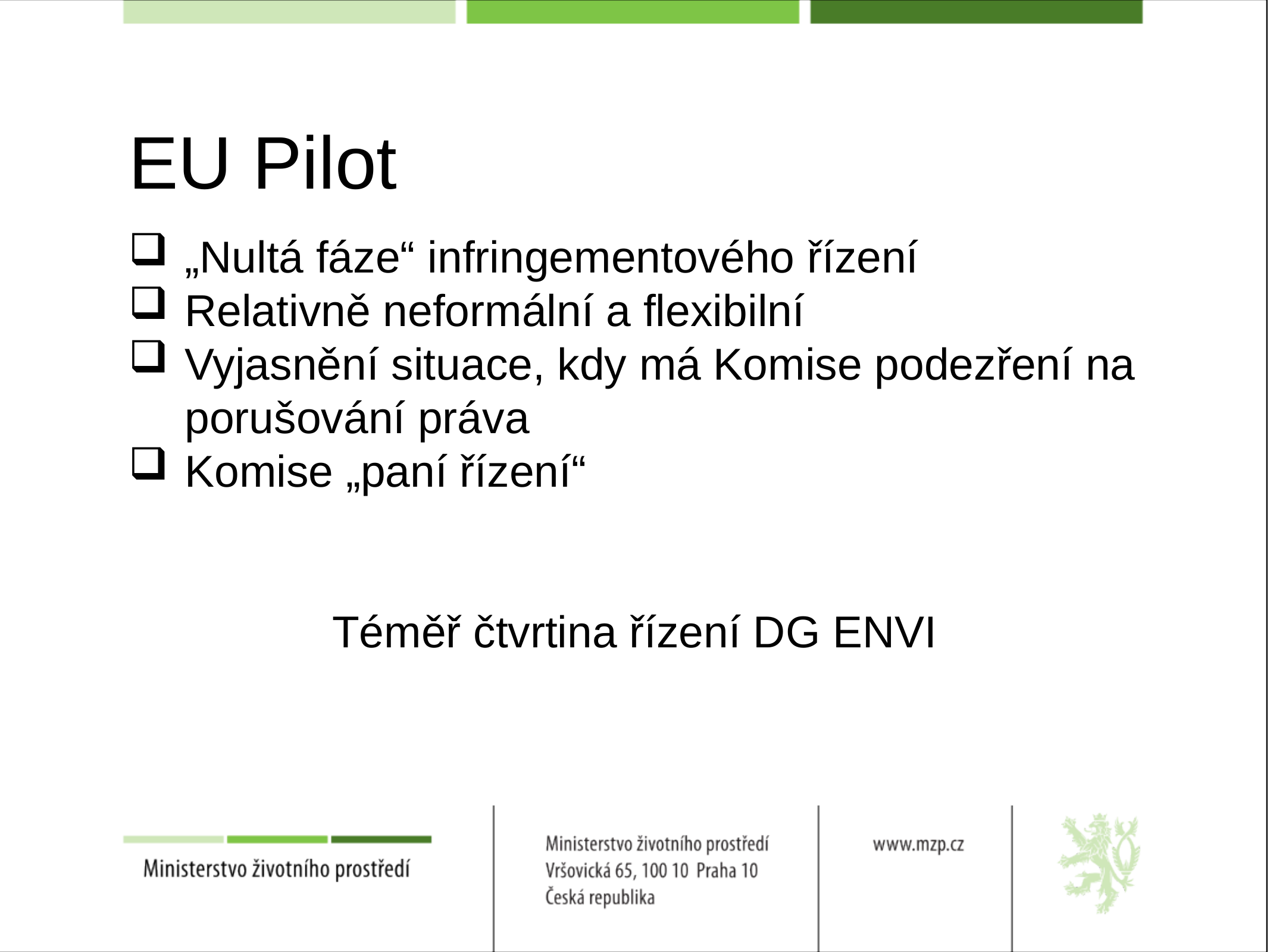

# EU Pilot
„Nultá fáze“ infringementového řízení
Relativně neformální a flexibilní
Vyjasnění situace, kdy má Komise podezření na porušování práva
Komise „paní řízení“

Téměř čtvrtina řízení DG ENVI